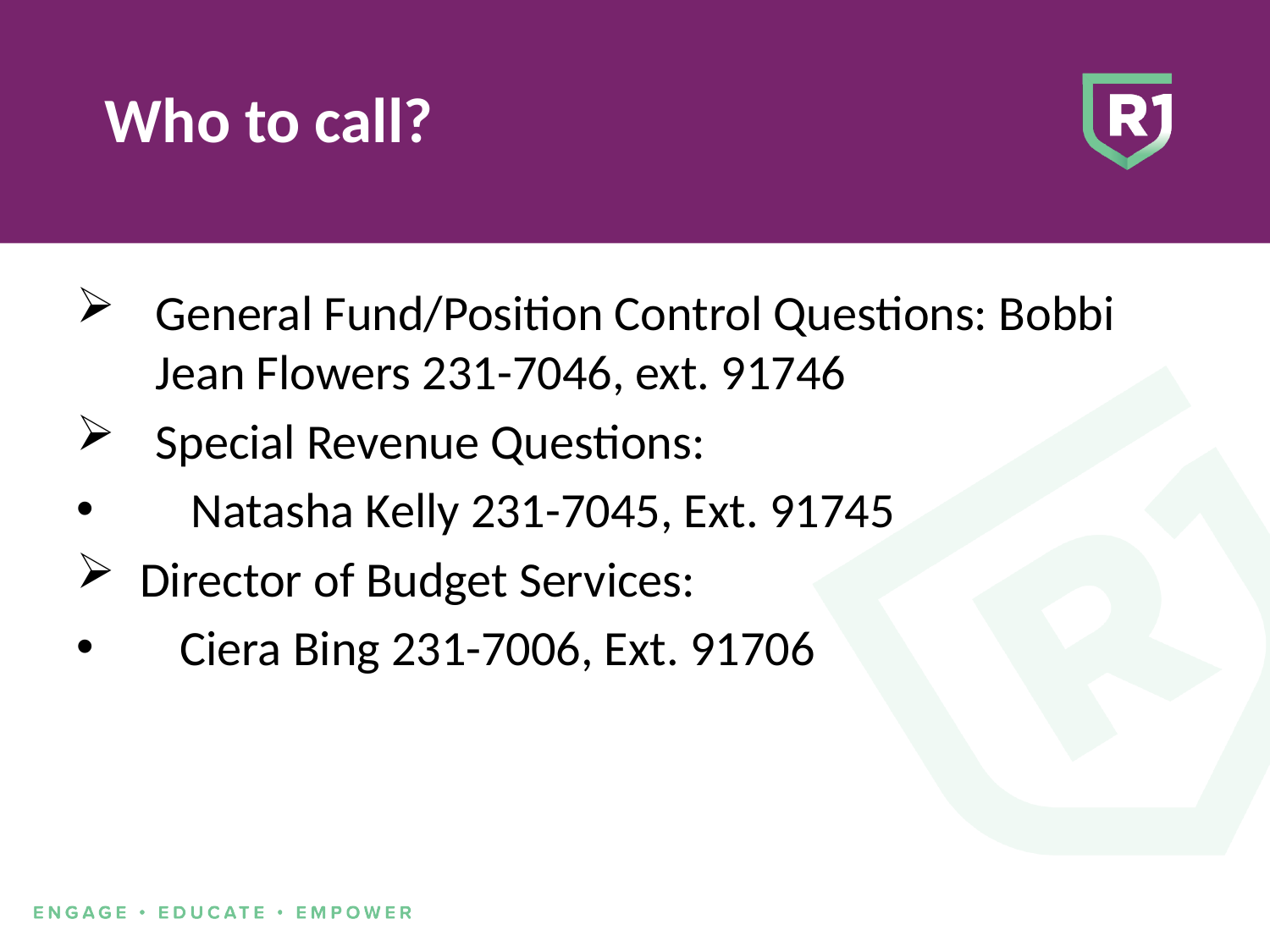

# Who to call?
General Fund/Position Control Questions: Bobbi Jean Flowers 231-7046, ext. 91746
Special Revenue Questions:
      Natasha Kelly 231-7045, Ext. 91745
Director of Budget Services:
     Ciera Bing 231-7006, Ext. 91706